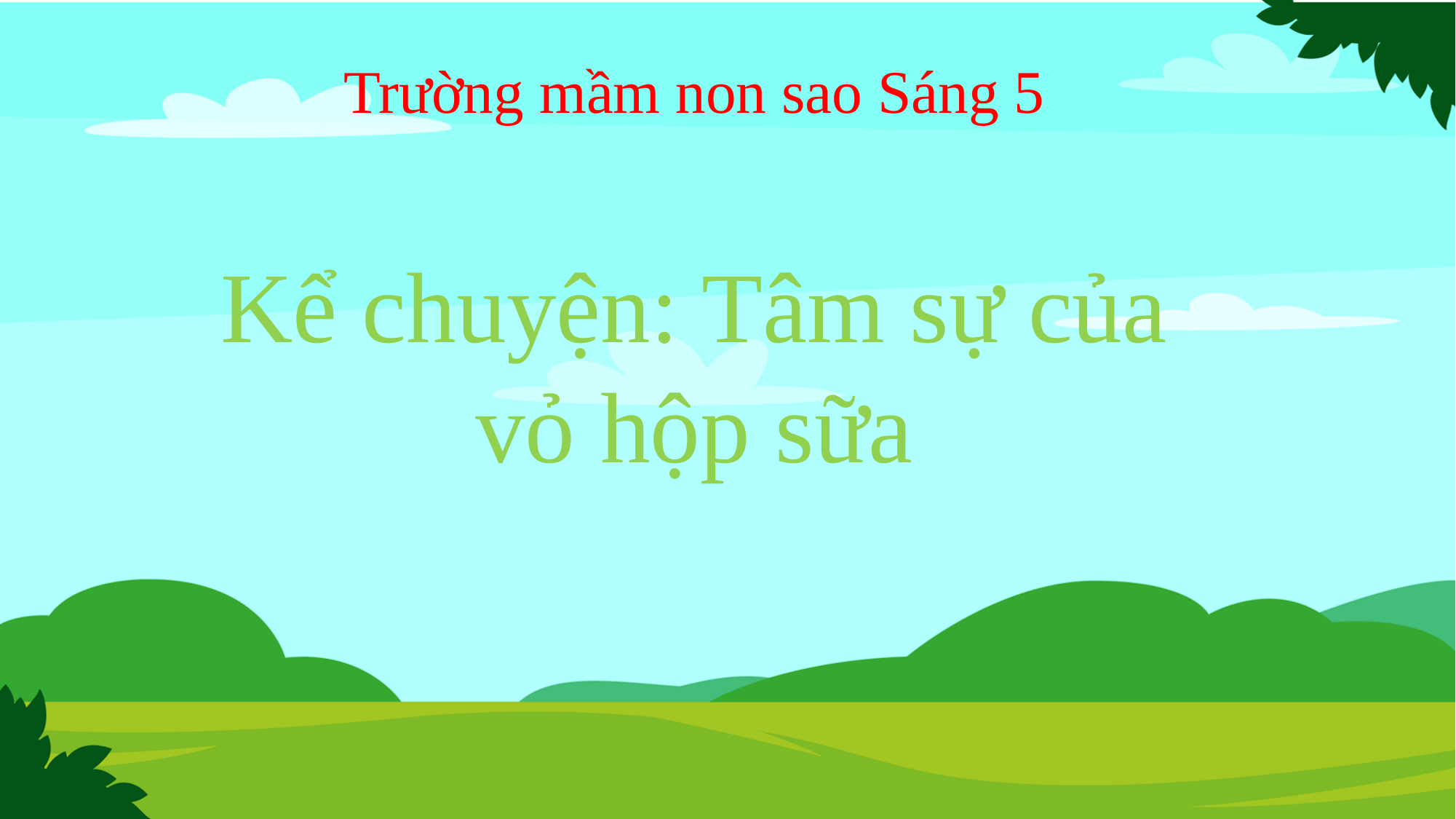

Trường mầm non sao Sáng 5
Kể chuyện: Tâm sự của vỏ hộp sữa